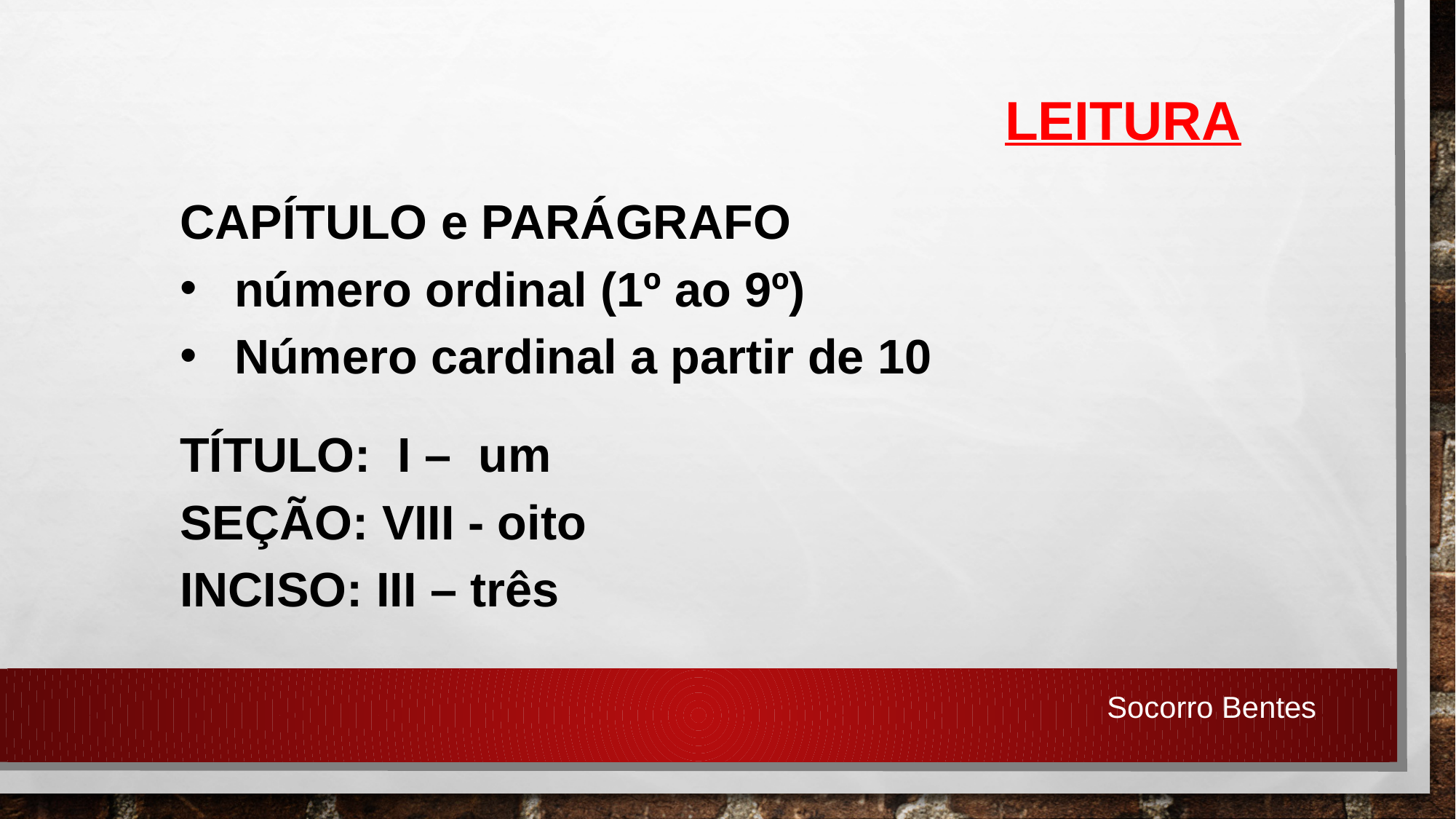

LEITURA

CAPÍTULO e PARÁGRAFO
número ordinal (1º ao 9º)
Número cardinal a partir de 10

TÍTULO:  I –  um
SEÇÃO: VIII - oito
INCISO: III – três
Socorro Bentes